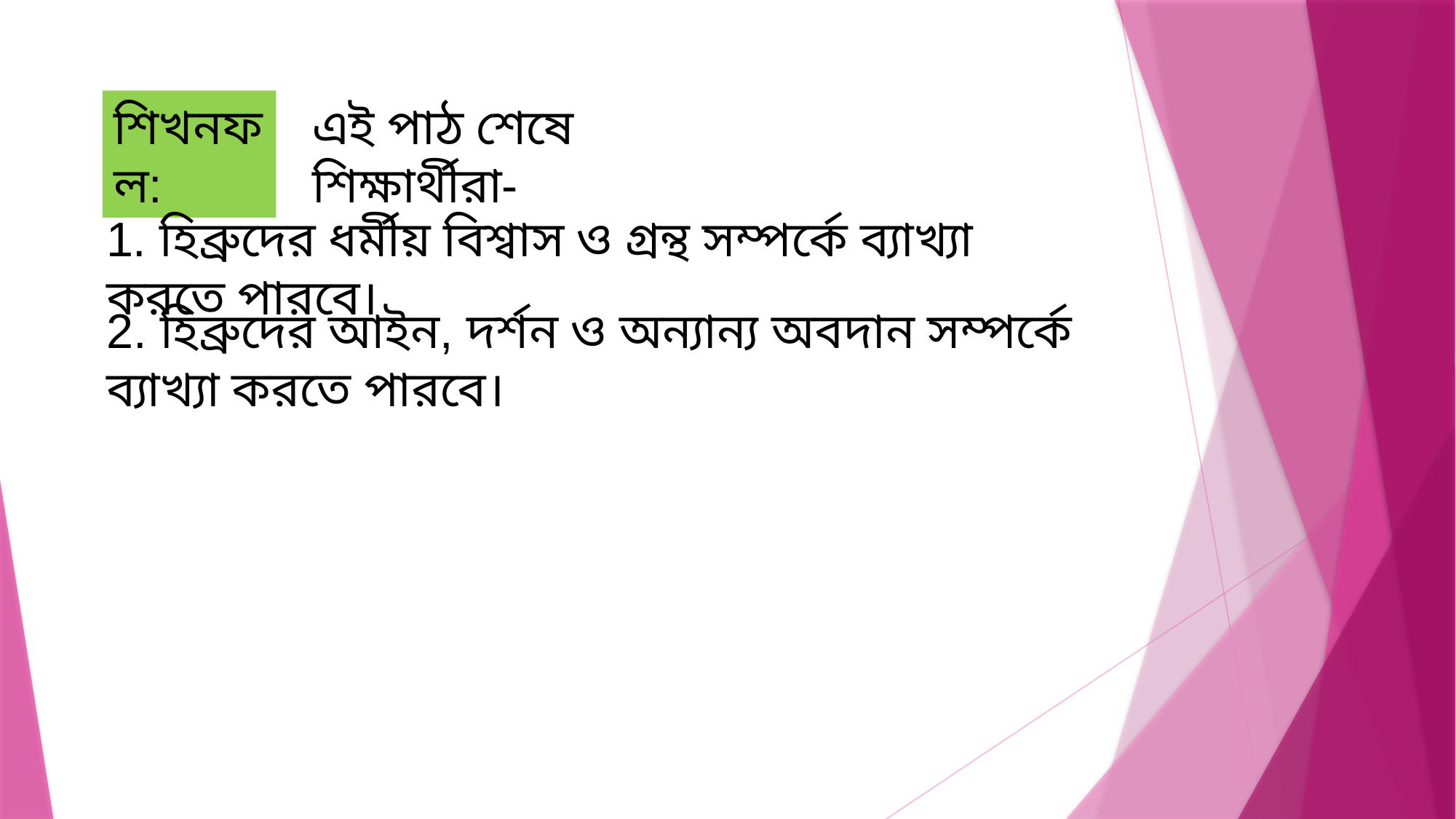

শিখনফল:
এই পাঠ শেষে শিক্ষার্থীরা-
1. হিব্রুদের ধর্মীয় বিশ্বাস ও গ্রন্থ সম্পর্কে ব্যাখ্যা করতে পারবে।
2. হিব্রুদের আইন, দর্শন ও অন্যান্য অবদান সম্পর্কে ব্যাখ্যা করতে পারবে।